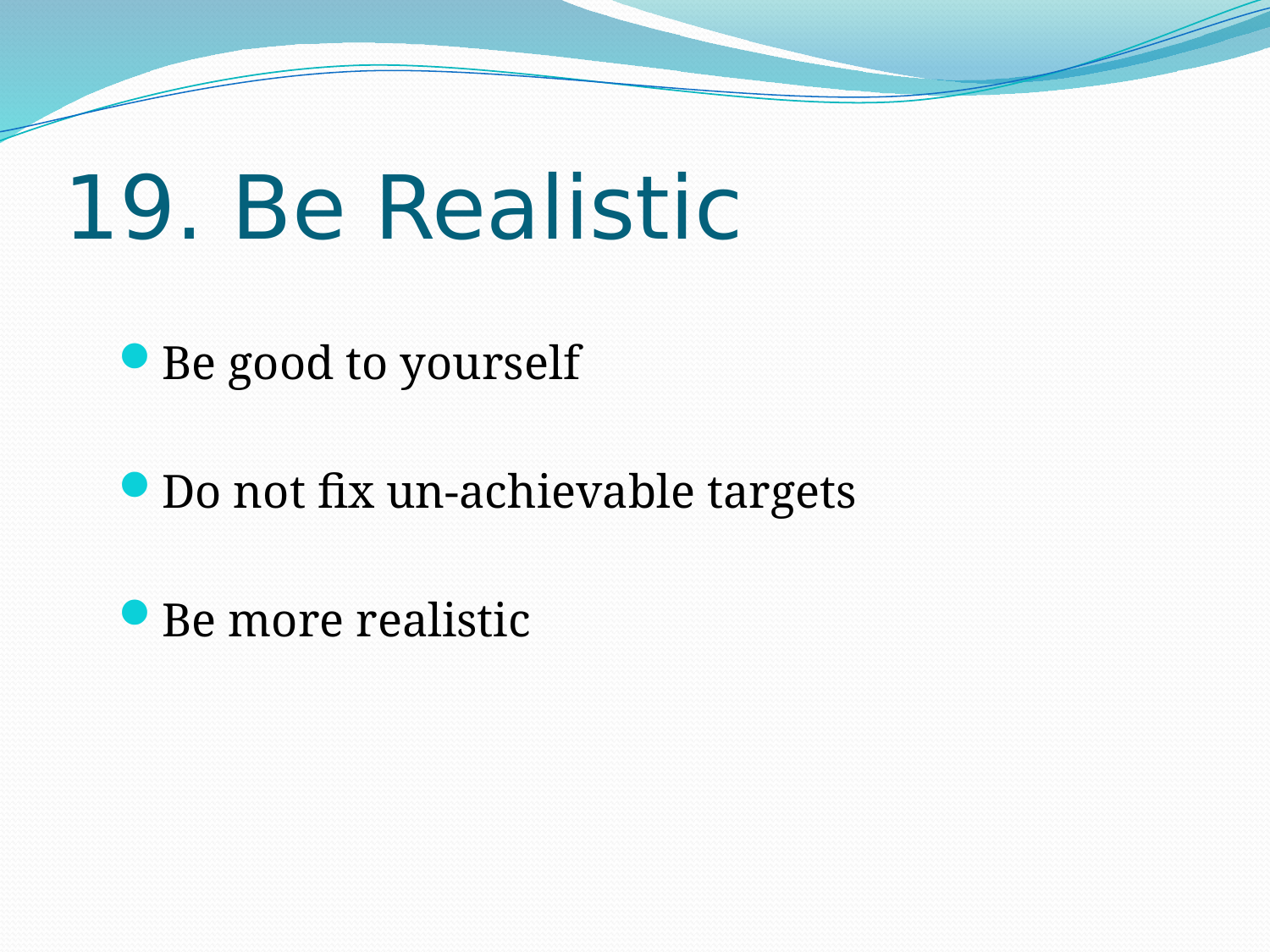

# 19. Be Realistic
Be good to yourself

Do not fix un-achievable targets

Be more realistic